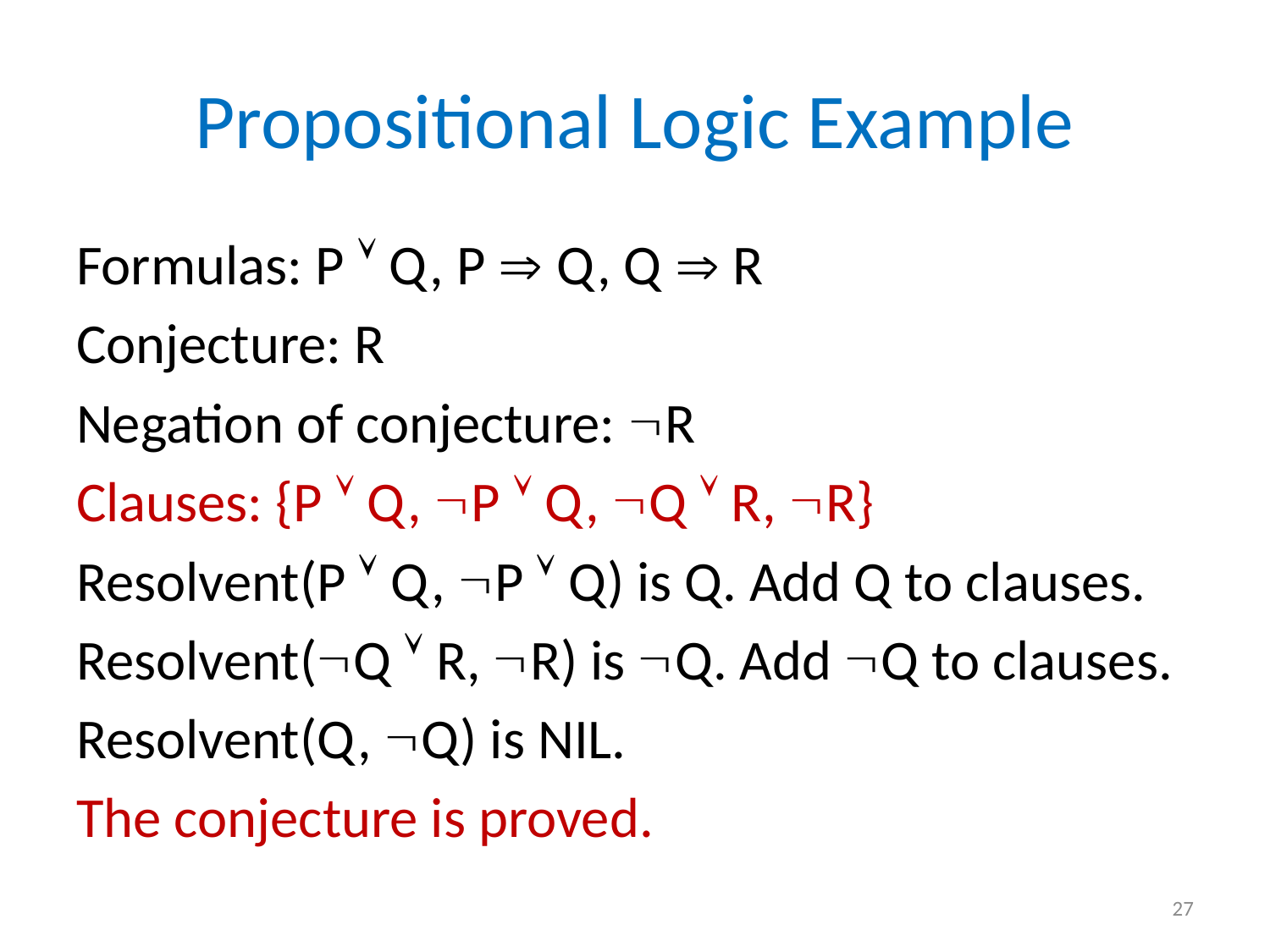

# Propositional Logic Example
Formulas: P ∨ Q, P ⇒ Q, Q ⇒ R
Conjecture: R
Negation of conjecture: ¬R
Clauses: {P ∨ Q, ¬P ∨ Q, ¬Q ∨ R, ¬R}
Resolvent(P ∨ Q, ¬P ∨ Q) is Q. Add Q to clauses.
Resolvent(¬Q ∨ R, ¬R) is ¬Q. Add ¬Q to clauses.
Resolvent(Q, ¬Q) is NIL.
The conjecture is proved.
27